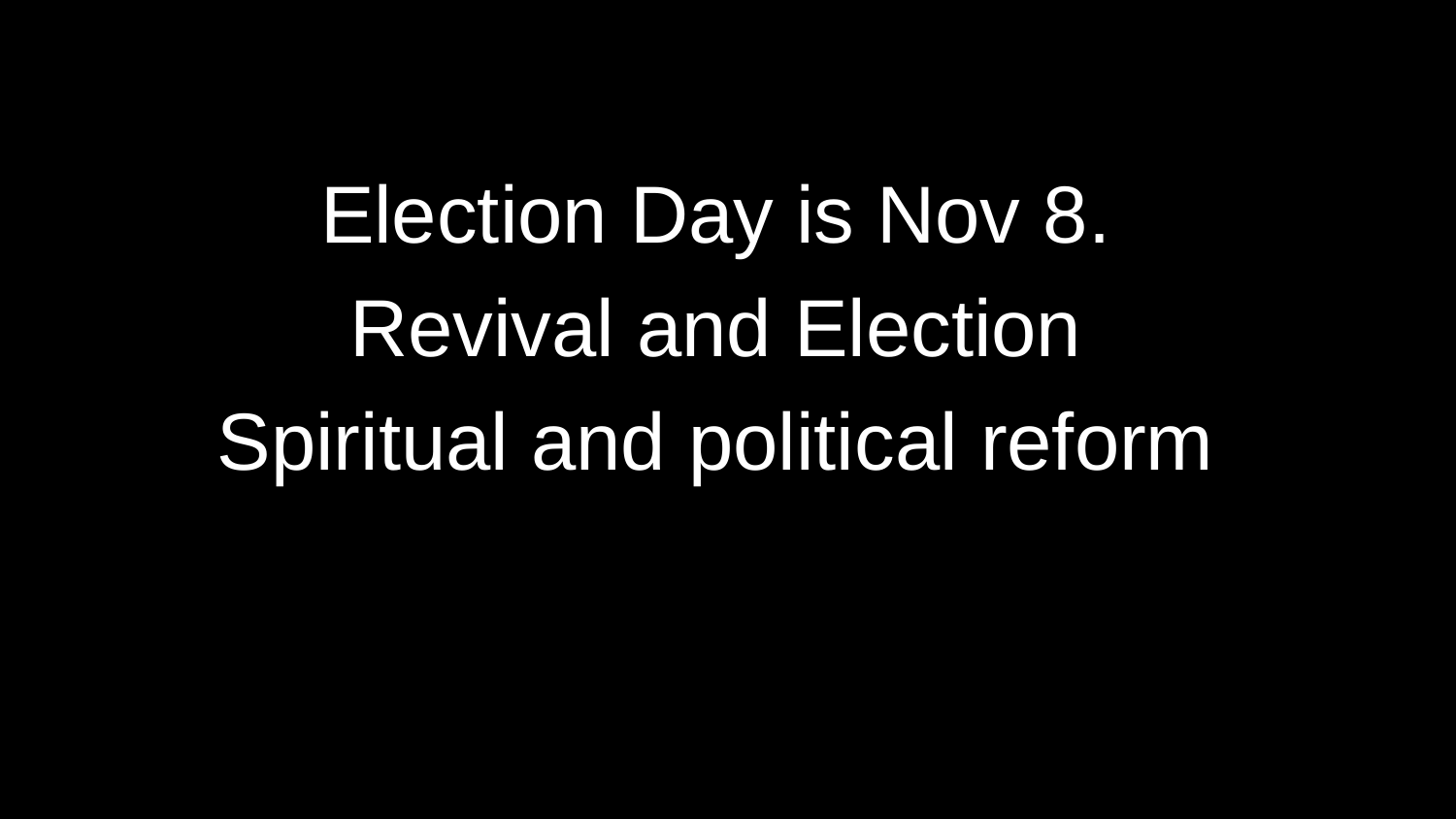

Election Day is Nov 8.
Revival and Election
Spiritual and political reform